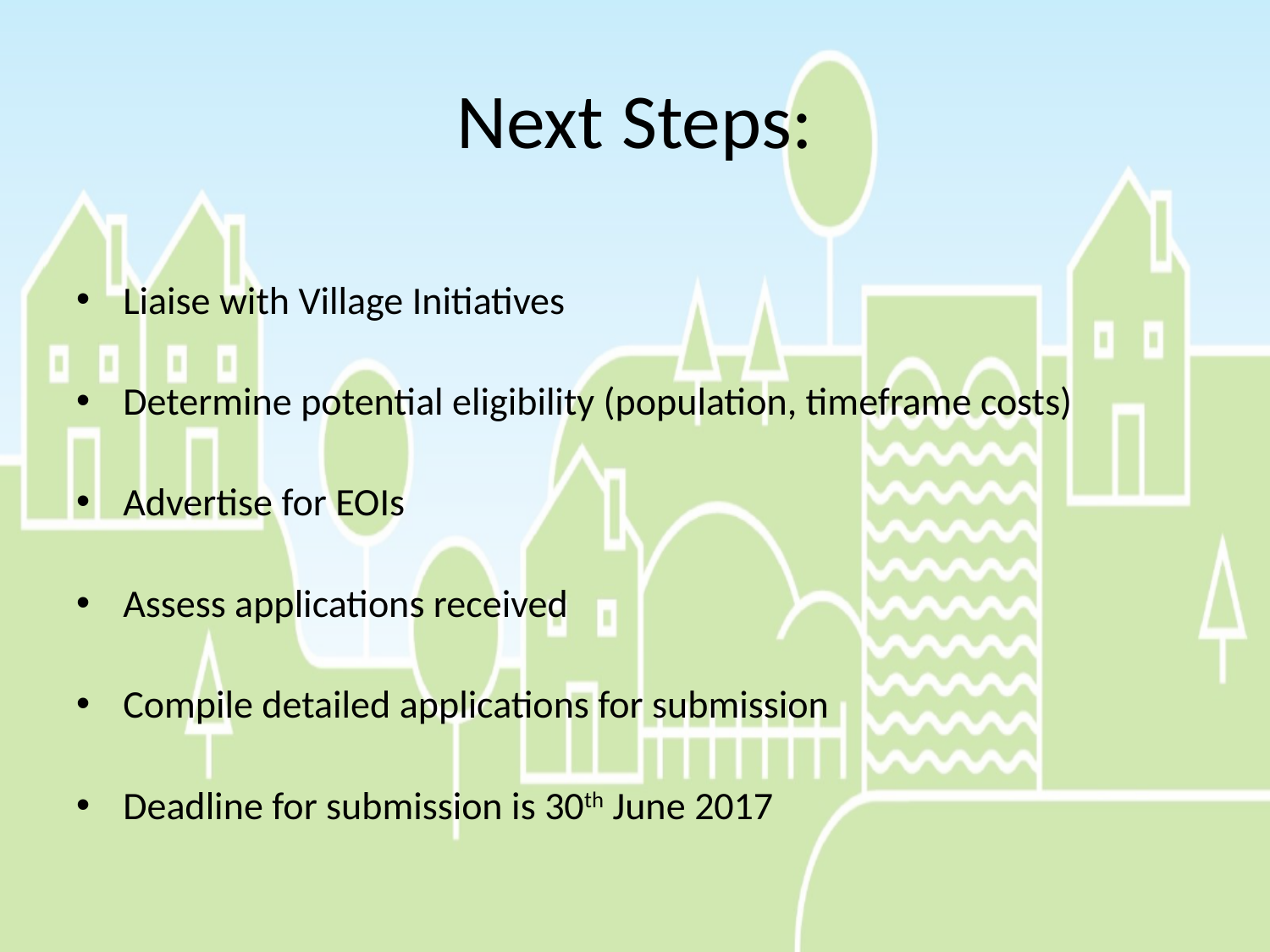

# Next Steps:
Liaise with Village Initiatives
Determine potential eligibility (population, timeframe costs)
Advertise for EOIs
Assess applications received
Compile detailed applications for submission
Deadline for submission is 30th June 2017